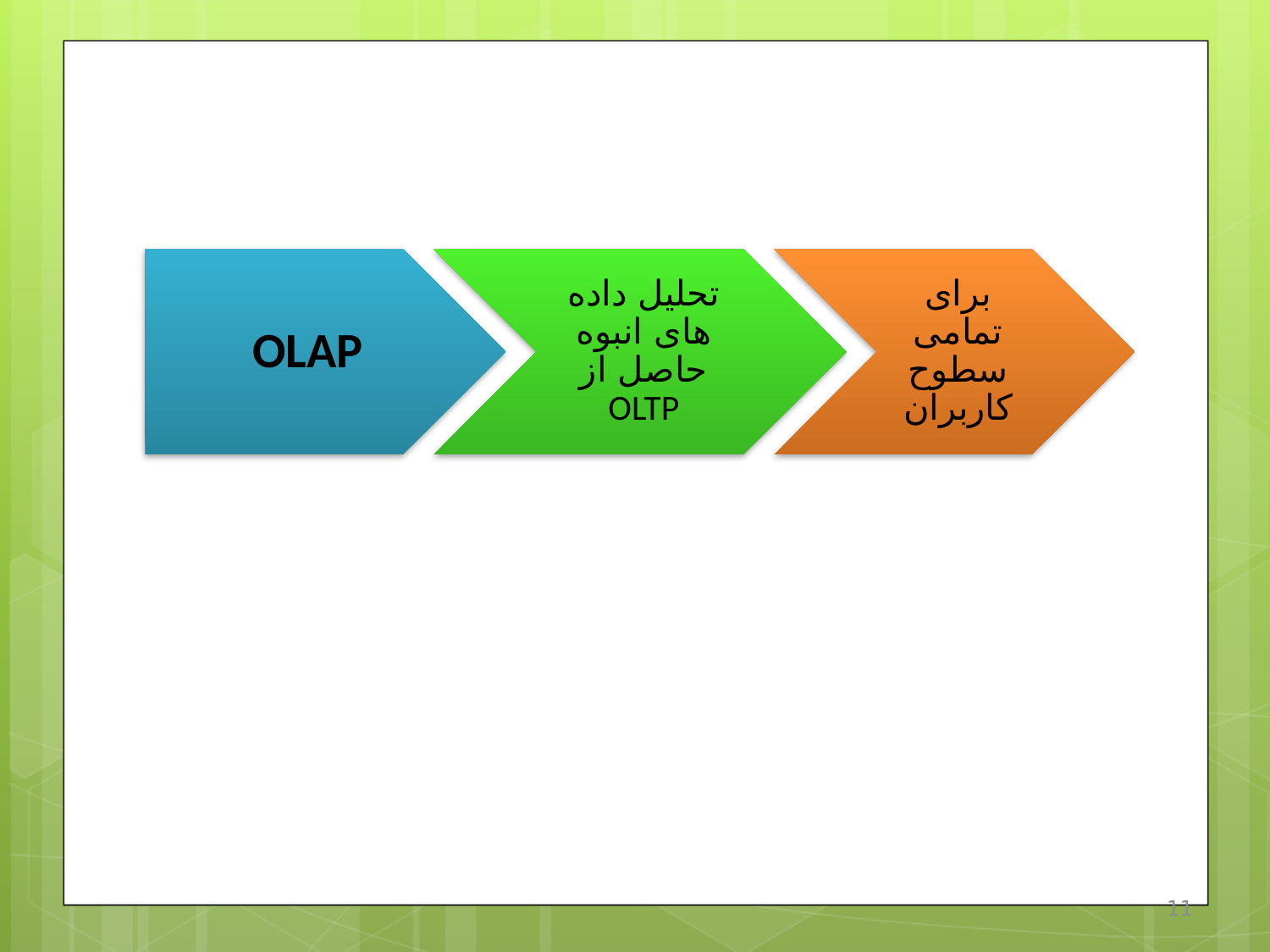

OLAP
تحلیل داده های انبوه حاصل از OLTP
برای تمامی سطوح کاربران
11